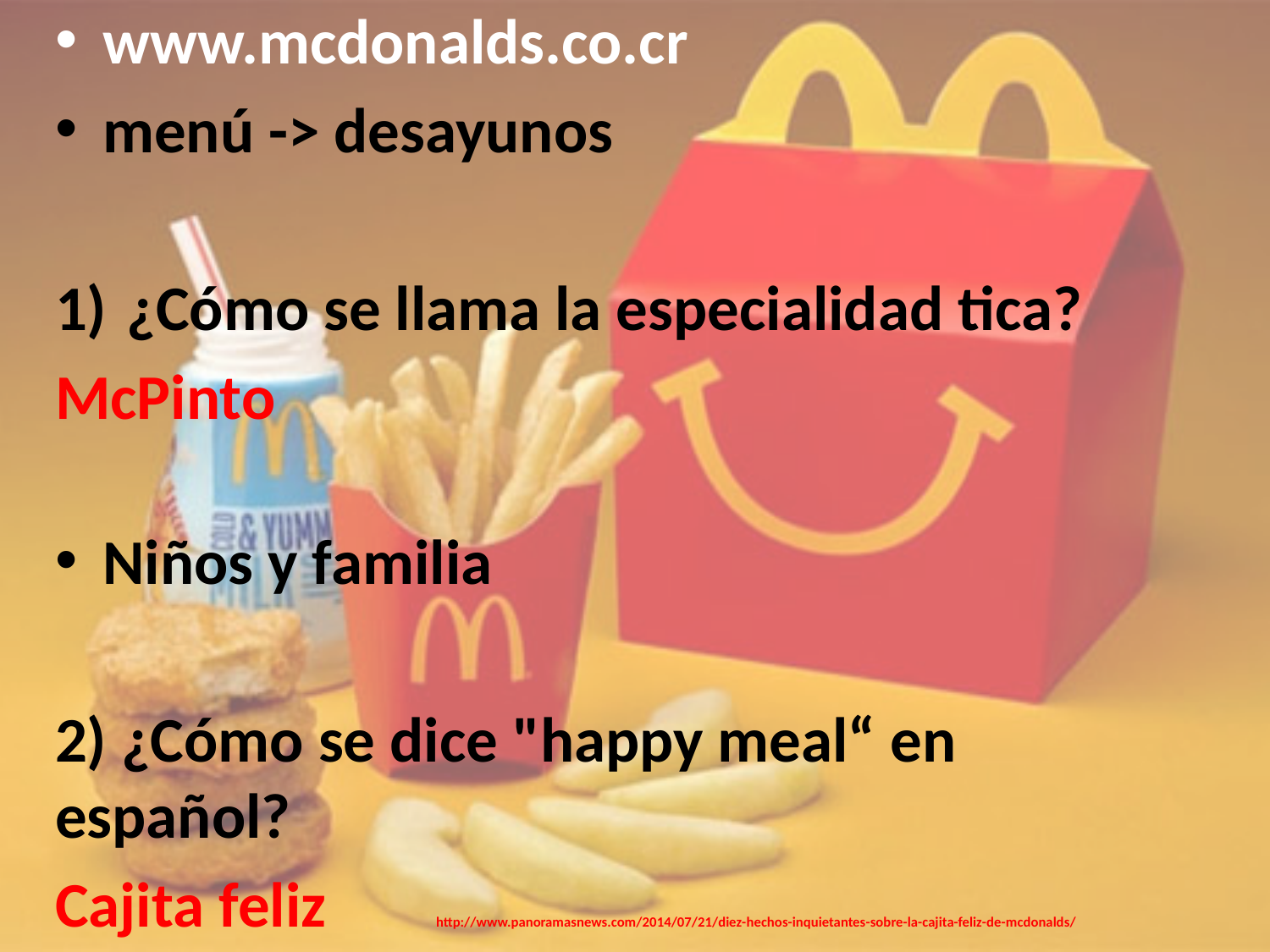

www.mcdonalds.co.cr
menú -> desayunos

¿Cómo se llama la especialidad tica?
McPinto
Niños y familia

2) ¿Cómo se dice "happy meal“ en español?
Cajita feliz	http://www.panoramasnews.com/2014/07/21/diez-hechos-inquietantes-sobre-la-cajita-feliz-de-mcdonalds/